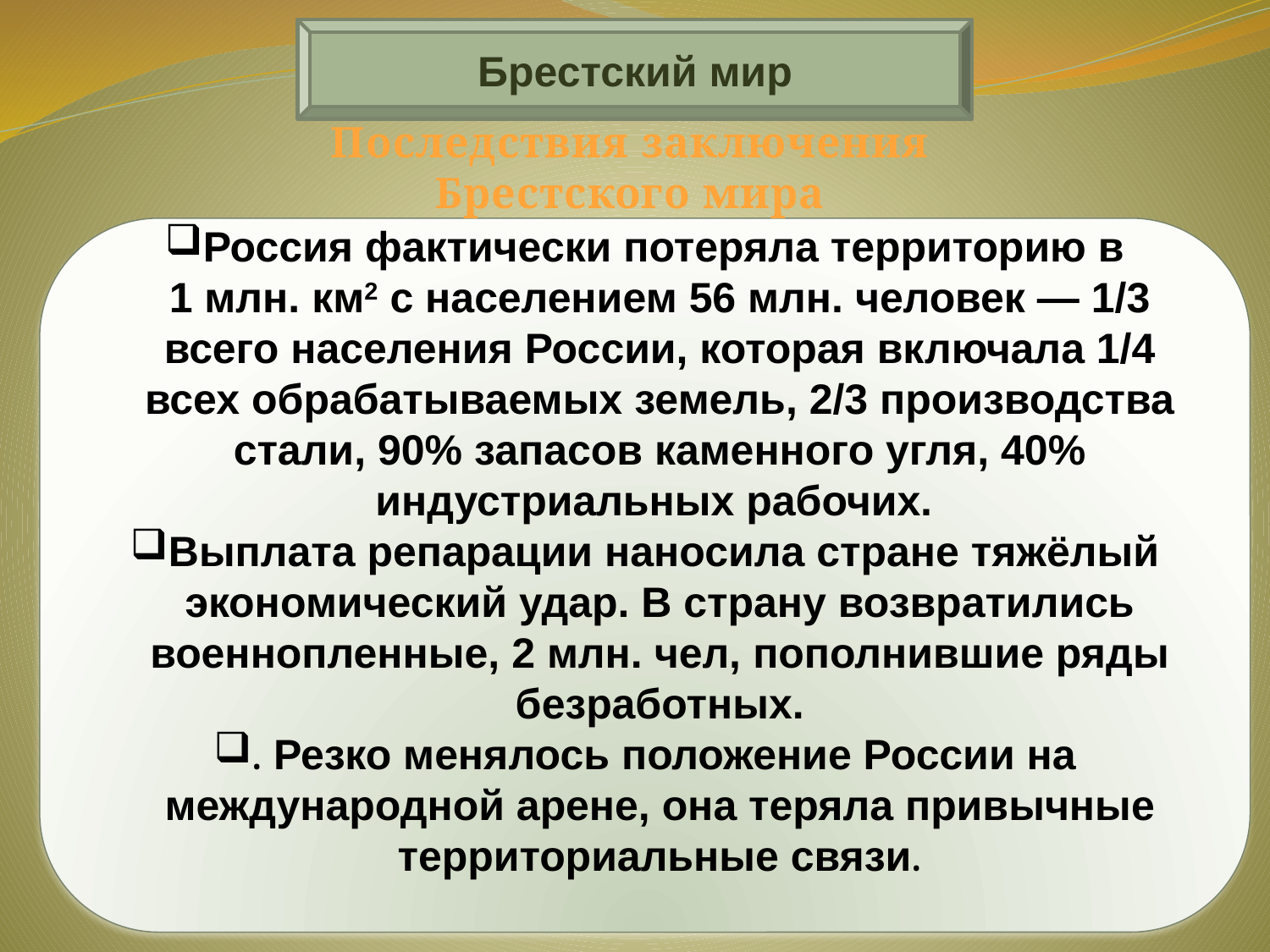

Брестский мир
Последствия заключения
Брестского мира
Россия фактически потеряла территорию в 1 млн. км2 с населением 56 млн. человек — 1/3 всего населения России, которая включала 1/4 всех обрабатываемых земель, 2/3 производства стали, 90% запасов каменного угля, 40% индустриальных рабочих.
Выплата репарации наносила стране тяжёлый экономический удар. В страну возвратились военнопленные, 2 млн. чел, пополнившие ряды безработных.
. Резко менялось положение России на международной арене, она теряла привычные территориальные связи.